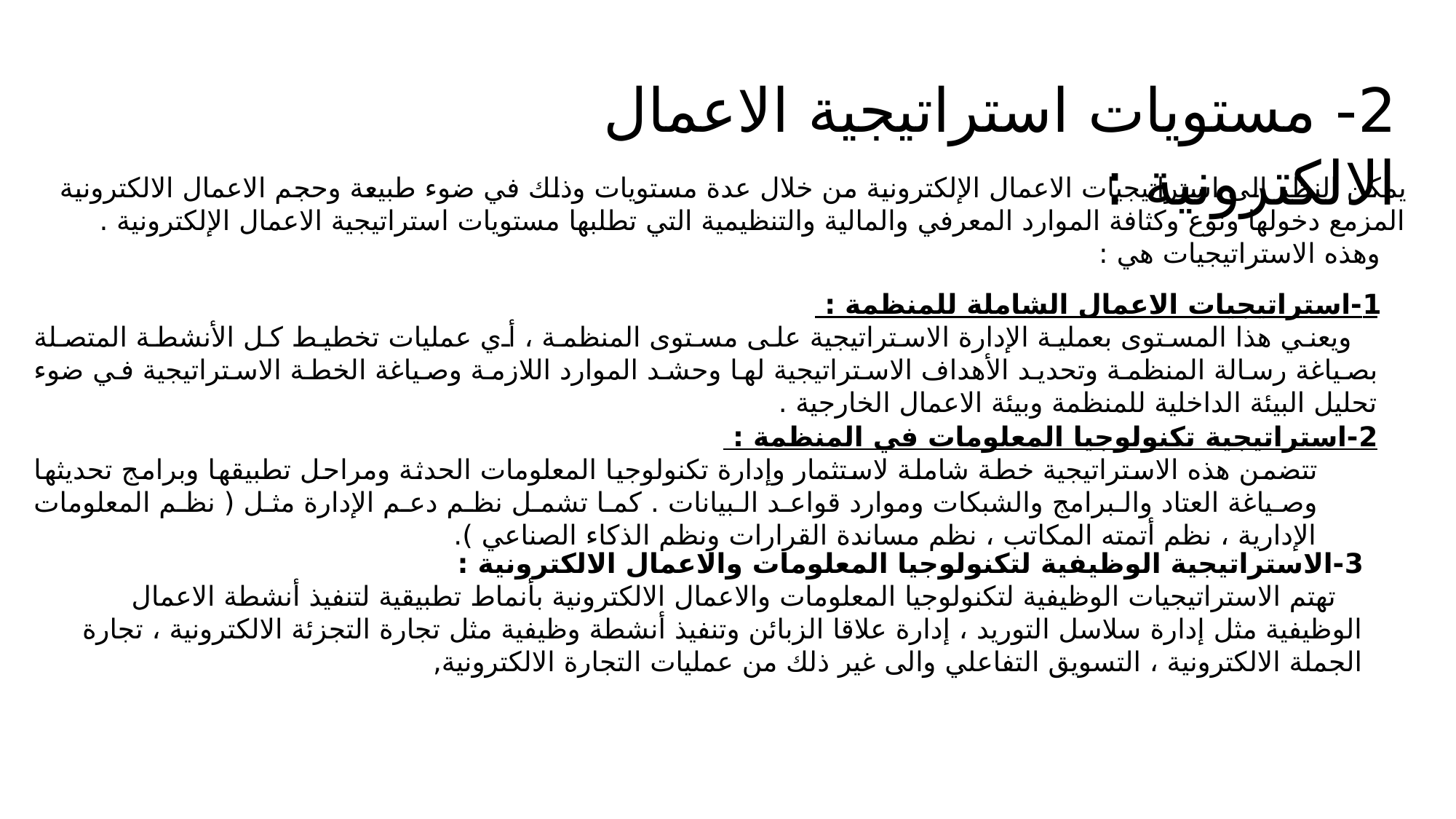

2- مستويات استراتيجية الاعمال الالكترونية :

يمكن النظر الى استراتيجيات الاعمال الإلكترونية من خلال عدة مستويات وذلك في ضوء طبيعة وحجم الاعمال الالكترونية المزمع دخولها ونوع وكثافة الموارد المعرفي والمالية والتنظيمية التي تطلبها مستويات استراتيجية الاعمال الإلكترونية .
   وهذه الاستراتيجيات هي :

1-استراتيجيات الاعمال الشاملة للمنظمة :
   ويعني هذا المستوى بعملية الإدارة الاستراتيجية على مستوى المنظمة ، أي عمليات تخطيط كل الأنشطة المتصلة بصياغة رسالة المنظمة وتحديد الأهداف الاستراتيجية لها وحشد الموارد اللازمة وصياغة الخطة الاستراتيجية في ضوء تحليل البيئة الداخلية للمنظمة وبيئة الاعمال الخارجية .

2-استراتيجية تكنولوجيا المعلومات في المنظمة :
تتضمن هذه الاستراتيجية خطة شاملة لاستثمار وإدارة تكنولوجيا المعلومات الحدثة ومراحل تطبيقها وبرامج تحديثها وصياغة العتاد والبرامج والشبكات وموارد قواعد البيانات . كما تشمل نظم دعم الإدارة مثل ( نظم المعلومات الإدارية ، نظم أتمته المكاتب ، نظم مساندة القرارات ونظم الذكاء الصناعي ).

3-الاستراتيجية الوظيفية لتكنولوجيا المعلومات والاعمال الالكترونية :
   تهتم الاستراتيجيات الوظيفية لتكنولوجيا المعلومات والاعمال الالكترونية بأنماط تطبيقية لتنفيذ أنشطة الاعمال الوظيفية مثل إدارة سلاسل التوريد ، إدارة علاقا الزبائن وتنفيذ أنشطة وظيفية مثل تجارة التجزئة الالكترونية ، تجارة الجملة الالكترونية ، التسويق التفاعلي والى غير ذلك من عمليات التجارة الالكترونية,